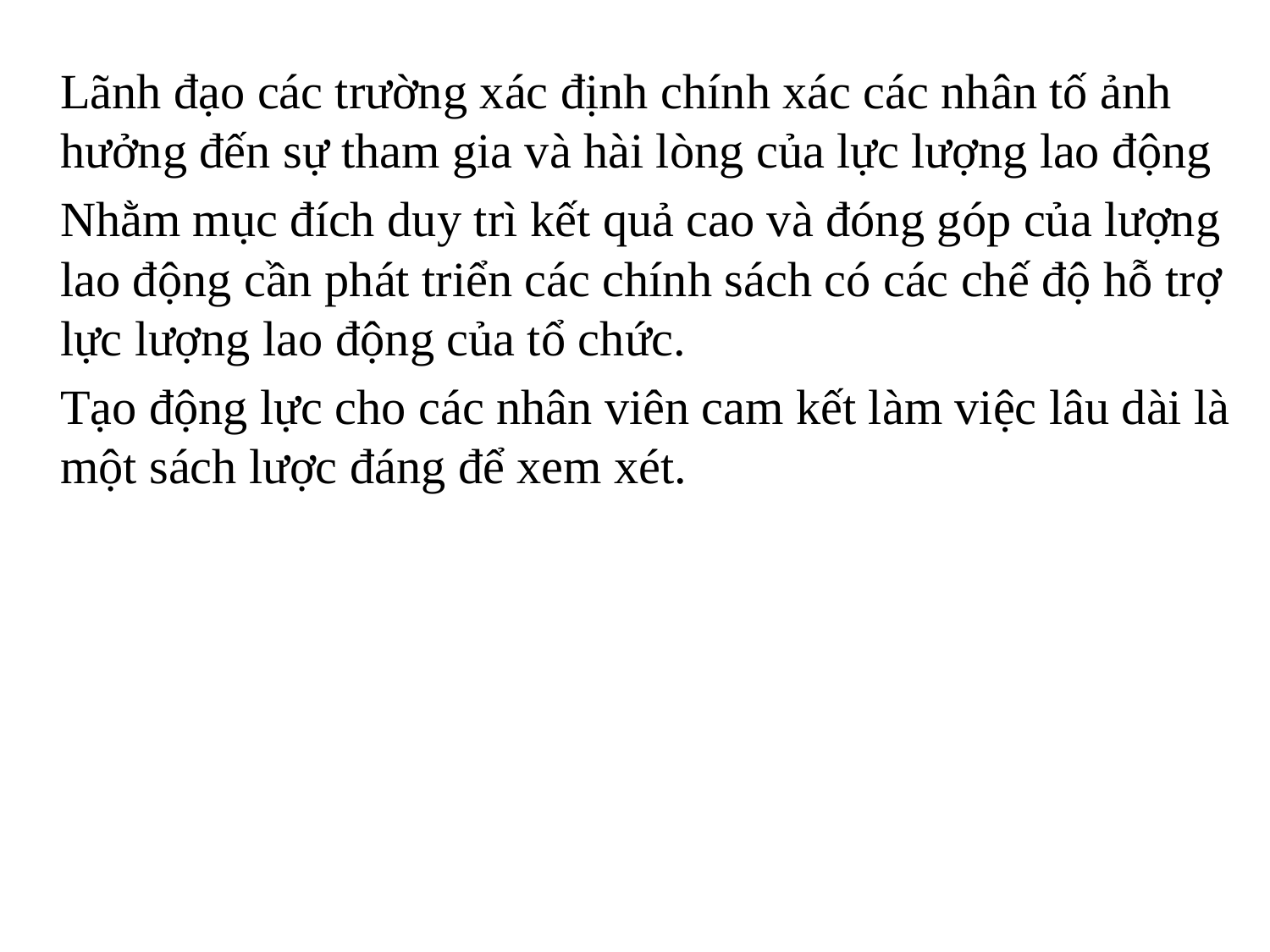

Lãnh đạo các trường xác định chính xác các nhân tố ảnh hưởng đến sự tham gia và hài lòng của lực lượng lao động
	Nhằm mục đích duy trì kết quả cao và đóng góp của lượng lao động cần phát triển các chính sách có các chế độ hỗ trợ lực lượng lao động của tổ chức.
	Tạo động lực cho các nhân viên cam kết làm việc lâu dài là một sách lược đáng để xem xét.